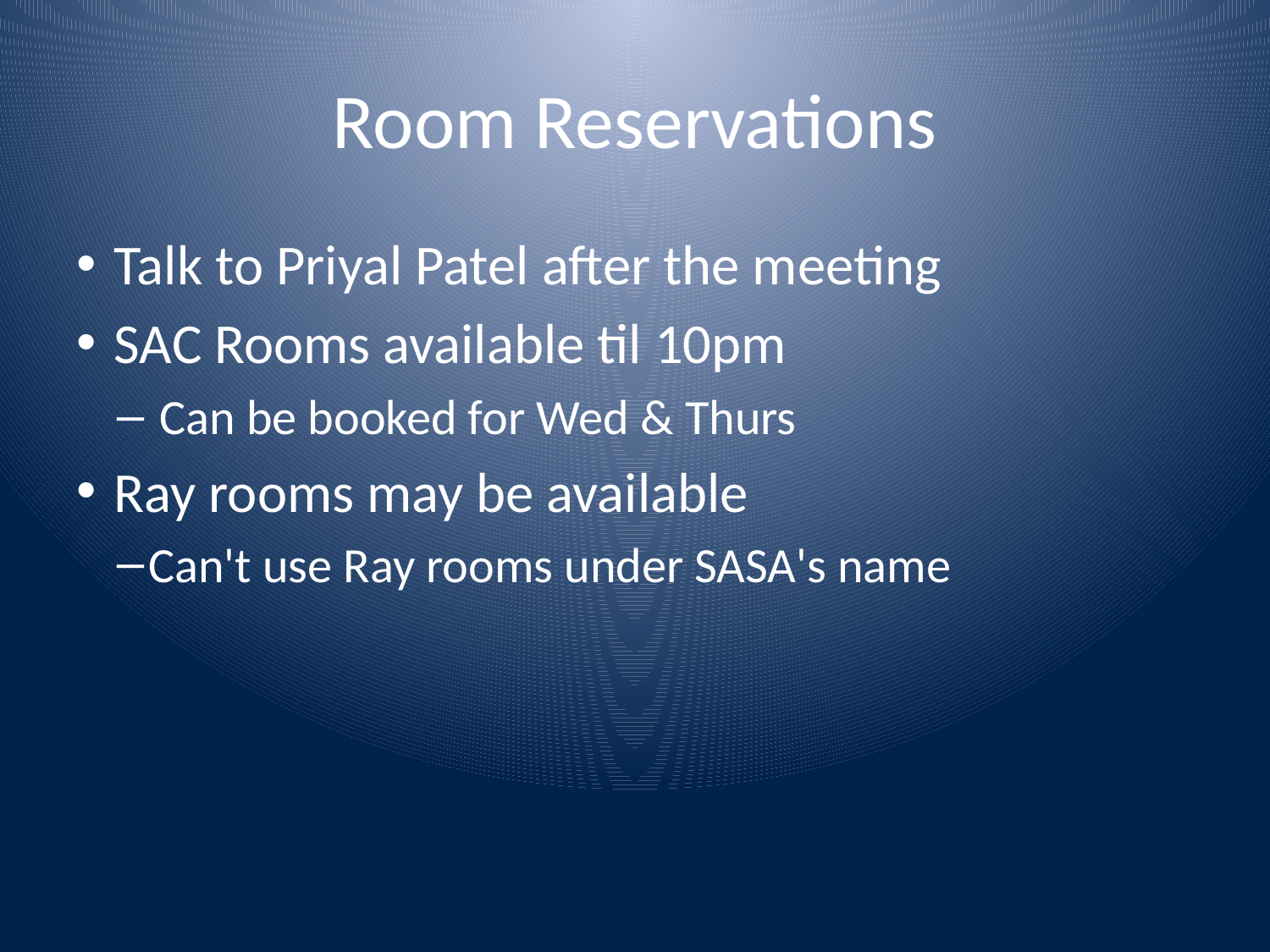

Talk to Priyal Patel after the meeting
SAC Rooms available til 10pm
 Can be booked for Wed & Thurs
Ray rooms may be available
Can't use Ray rooms under SASA's name
Room Reservations